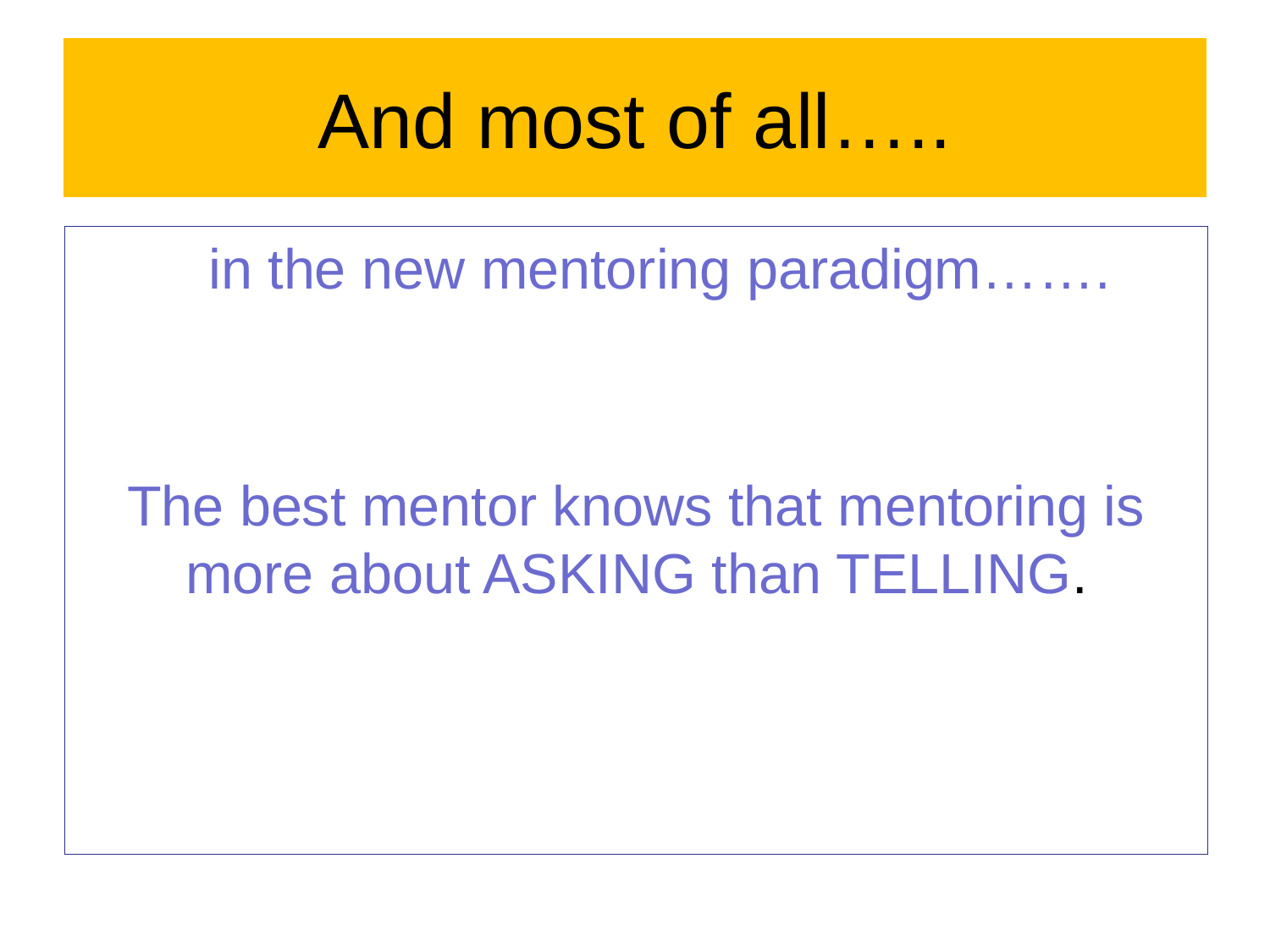

# And most of all…..
   in the new mentoring paradigm…….

The best mentor knows that mentoring is more about ASKING than TELLING.